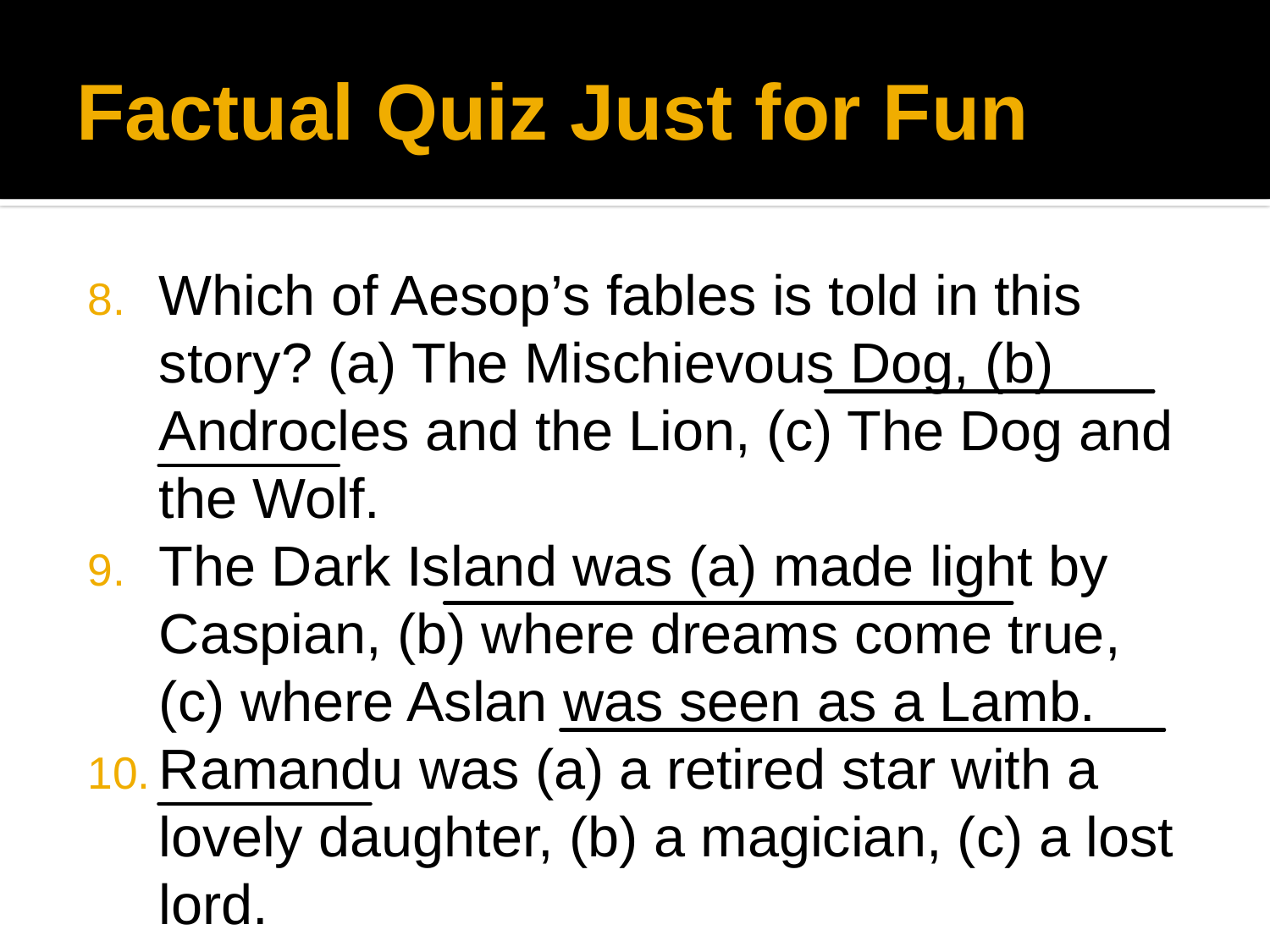

# Factual Quiz Just for Fun
Which of Aesop’s fables is told in this story? (a) The Mischievous Dog, (b) Androcles and the Lion, (c) The Dog and the Wolf.
The Dark Island was (a) made light by Caspian, (b) where dreams come true, (c) where Aslan was seen as a Lamb.
Ramandu was (a) a retired star with a lovely daughter, (b) a magician, (c) a lost lord.